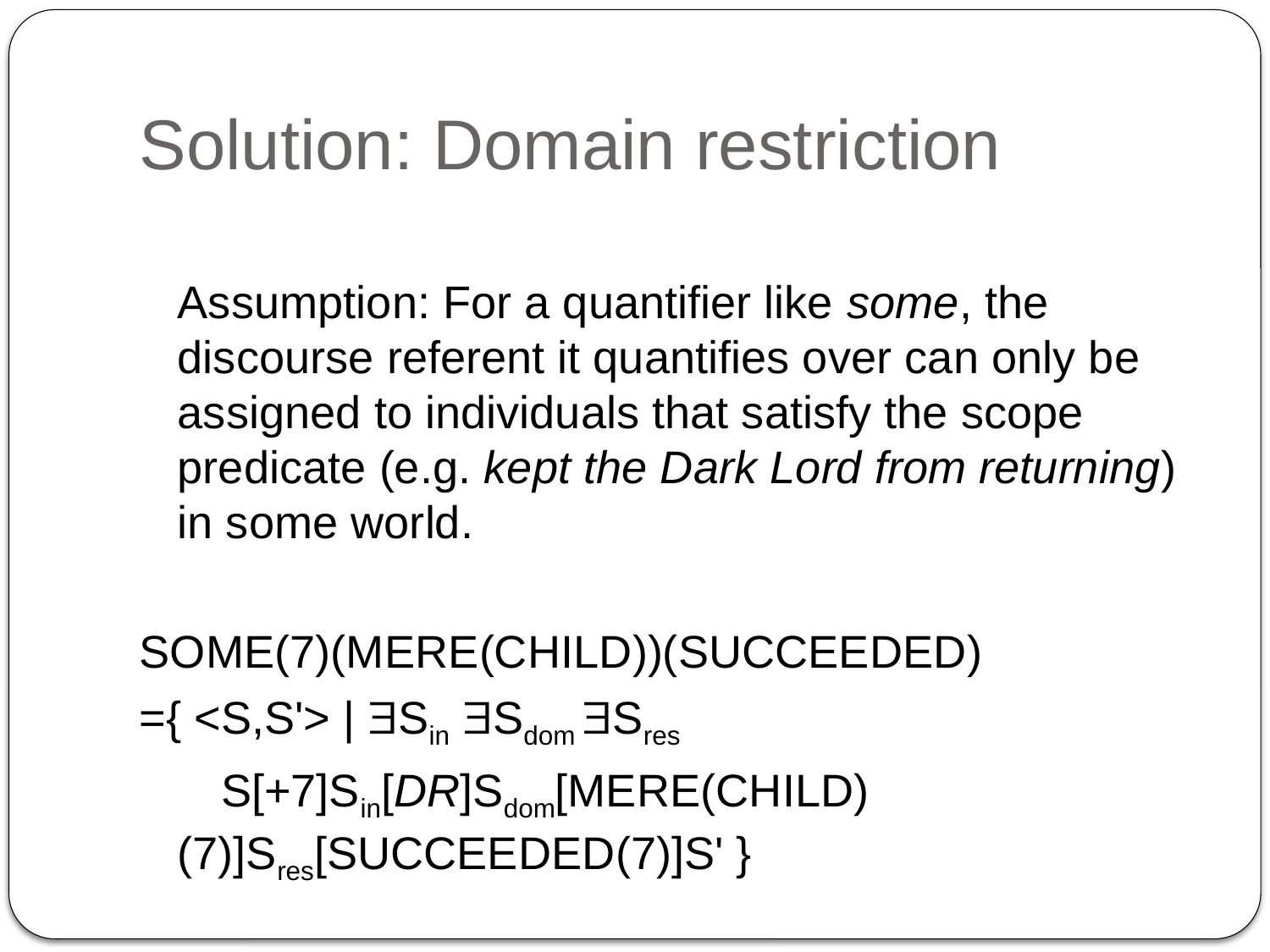

# Solution: Domain restriction

	Assumption: For a quantifier like some, the discourse referent it quantifies over can only be assigned to individuals that satisfy the scope predicate (e.g. kept the Dark Lord from returning) in some world.

some(7)(mere(child))(succeeded)
={ <S,S'> | ∃Sin ∃Sdom ∃Sres
           S[+7]Sin[DR]Sdom[mere(child)(7)]Sres[succeeded(7)]S' }